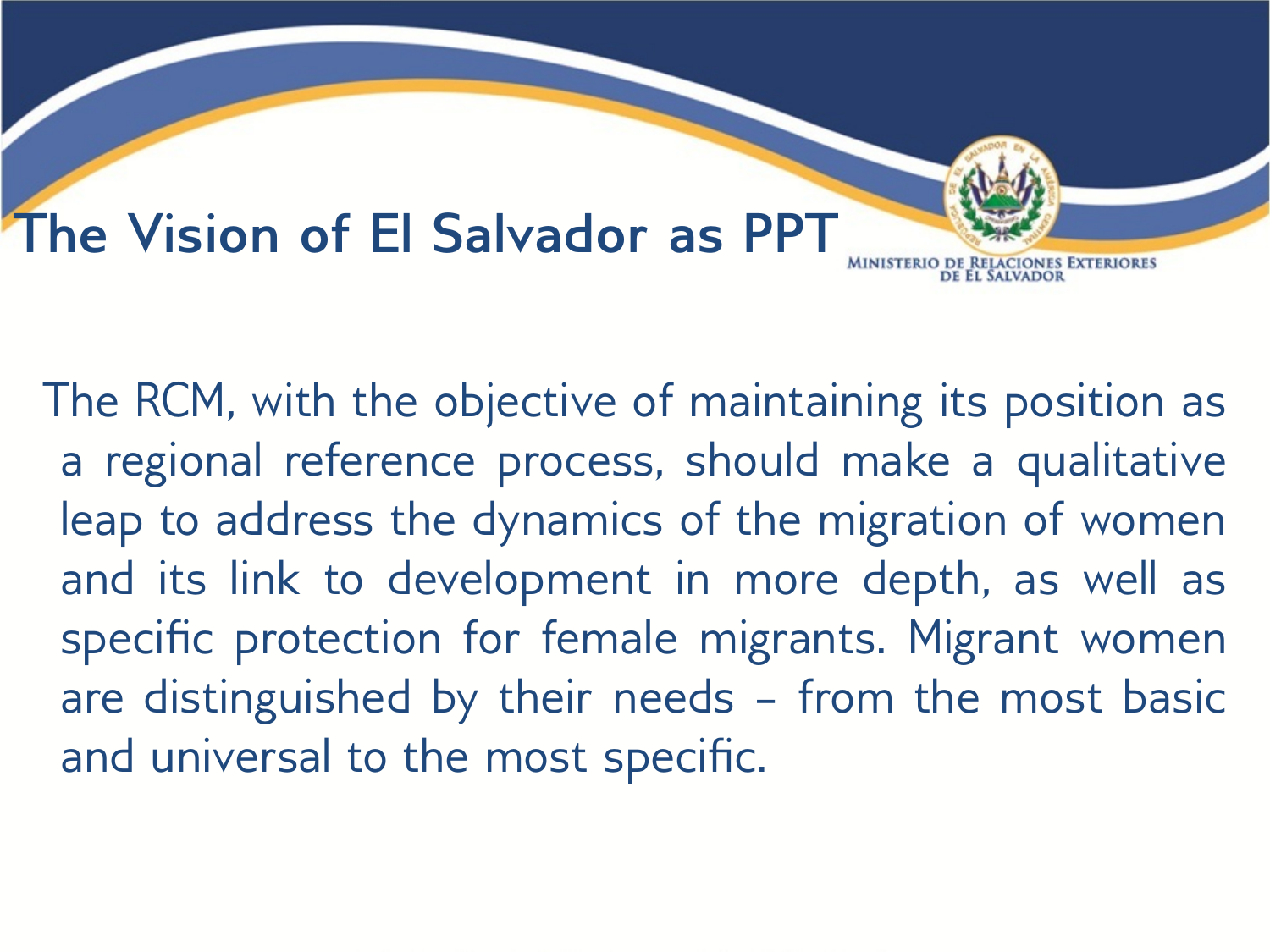

# The Vision of El Salvador as PPT
  The RCM, with the objective of maintaining its position as a regional reference process, should make a qualitative leap to address the dynamics of the migration of women and its link to development in more depth, as well as specific protection for female migrants. Migrant women are distinguished by their needs – from the most basic and universal to the most specific.